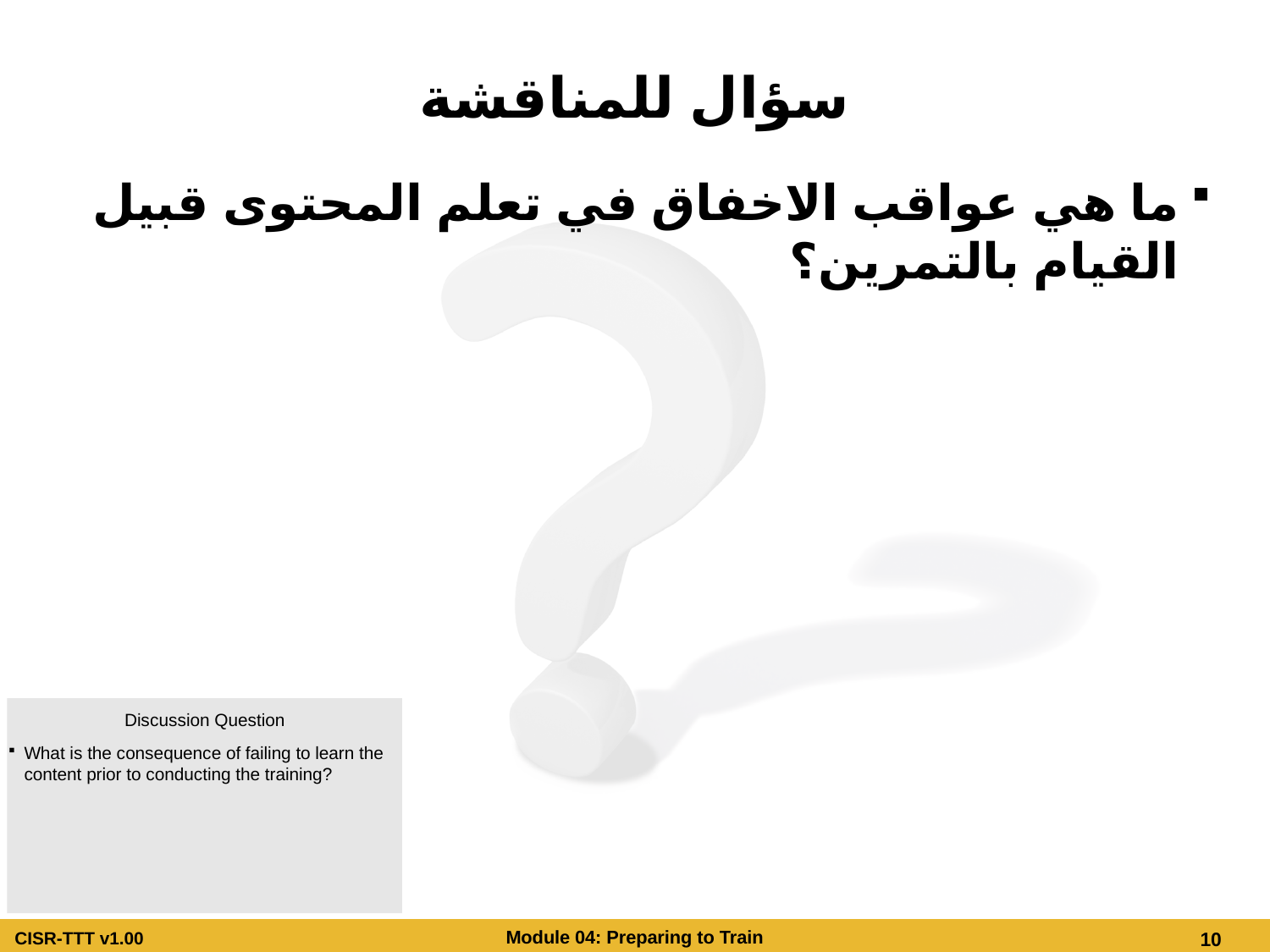

# سؤال للمناقشة
ما هي عواقب الاخفاق في تعلم المحتوى قبيل القيام بالتمرين؟
Discussion Question
What is the consequence of failing to learn the content prior to conducting the training?